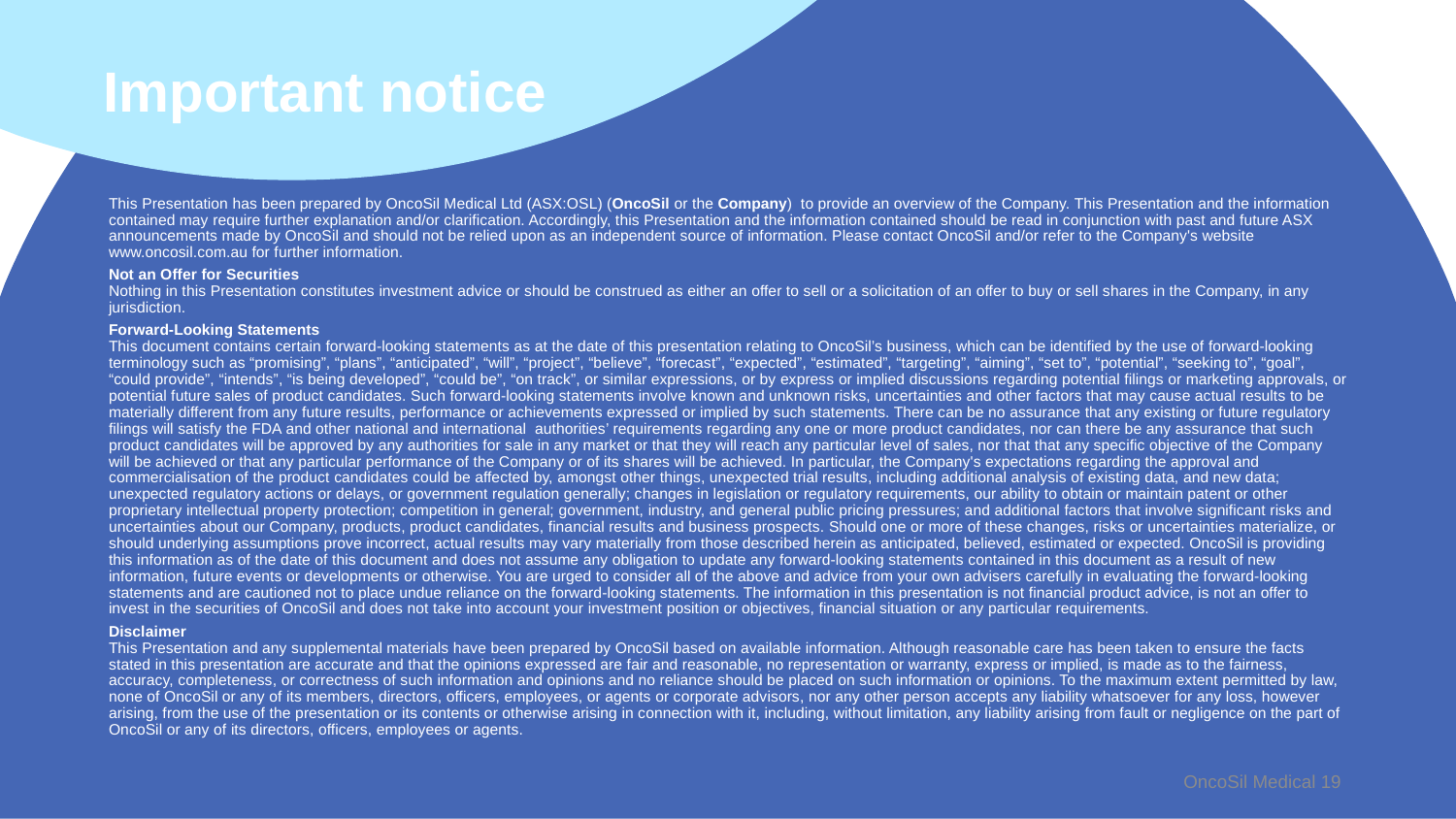

Important notice
This Presentation has been prepared by OncoSil Medical Ltd (ASX:OSL) (OncoSil or the Company)  to provide an overview of the Company. This Presentation and the information contained may require further explanation and/or clarification. Accordingly, this Presentation and the information contained should be read in conjunction with past and future ASX announcements made by OncoSil and should not be relied upon as an independent source of information. Please contact OncoSil and/or refer to the Company's website www.oncosil.com.au for further information.
Not an Offer for Securities
Nothing in this Presentation constitutes investment advice or should be construed as either an offer to sell or a solicitation of an offer to buy or sell shares in the Company, in any jurisdiction.
Forward-Looking Statements
This document contains certain forward-looking statements as at the date of this presentation relating to OncoSil’s business, which can be identified by the use of forward-looking terminology such as “promising”, “plans”, “anticipated”, “will”, “project”, “believe”, “forecast”, “expected”, “estimated”, “targeting”, “aiming”, “set to”, “potential”, “seeking to”, “goal”, “could provide”, “intends”, “is being developed”, “could be”, “on track”, or similar expressions, or by express or implied discussions regarding potential filings or marketing approvals, or potential future sales of product candidates. Such forward-looking statements involve known and unknown risks, uncertainties and other factors that may cause actual results to be materially different from any future results, performance or achievements expressed or implied by such statements. There can be no assurance that any existing or future regulatory filings will satisfy the FDA and other national and international  authorities’ requirements regarding any one or more product candidates, nor can there be any assurance that such product candidates will be approved by any authorities for sale in any market or that they will reach any particular level of sales, nor that that any specific objective of the Company will be achieved or that any particular performance of the Company or of its shares will be achieved. In particular, the Company's expectations regarding the approval and commercialisation of the product candidates could be affected by, amongst other things, unexpected trial results, including additional analysis of existing data, and new data; unexpected regulatory actions or delays, or government regulation generally; changes in legislation or regulatory requirements, our ability to obtain or maintain patent or other proprietary intellectual property protection; competition in general; government, industry, and general public pricing pressures; and additional factors that involve significant risks and uncertainties about our Company, products, product candidates, financial results and business prospects. Should one or more of these changes, risks or uncertainties materialize, or should underlying assumptions prove incorrect, actual results may vary materially from those described herein as anticipated, believed, estimated or expected. OncoSil is providing this information as of the date of this document and does not assume any obligation to update any forward-looking statements contained in this document as a result of new information, future events or developments or otherwise. You are urged to consider all of the above and advice from your own advisers carefully in evaluating the forward-looking statements and are cautioned not to place undue reliance on the forward-looking statements. The information in this presentation is not financial product advice, is not an offer to invest in the securities of OncoSil and does not take into account your investment position or objectives, financial situation or any particular requirements.
Disclaimer
This Presentation and any supplemental materials have been prepared by OncoSil based on available information. Although reasonable care has been taken to ensure the facts stated in this presentation are accurate and that the opinions expressed are fair and reasonable, no representation or warranty, express or implied, is made as to the fairness, accuracy, completeness, or correctness of such information and opinions and no reliance should be placed on such information or opinions. To the maximum extent permitted by law, none of OncoSil or any of its members, directors, officers, employees, or agents or corporate advisors, nor any other person accepts any liability whatsoever for any loss, however arising, from the use of the presentation or its contents or otherwise arising in connection with it, including, without limitation, any liability arising from fault or negligence on the part of OncoSil or any of its directors, officers, employees or agents.
 OncoSil Medical 19